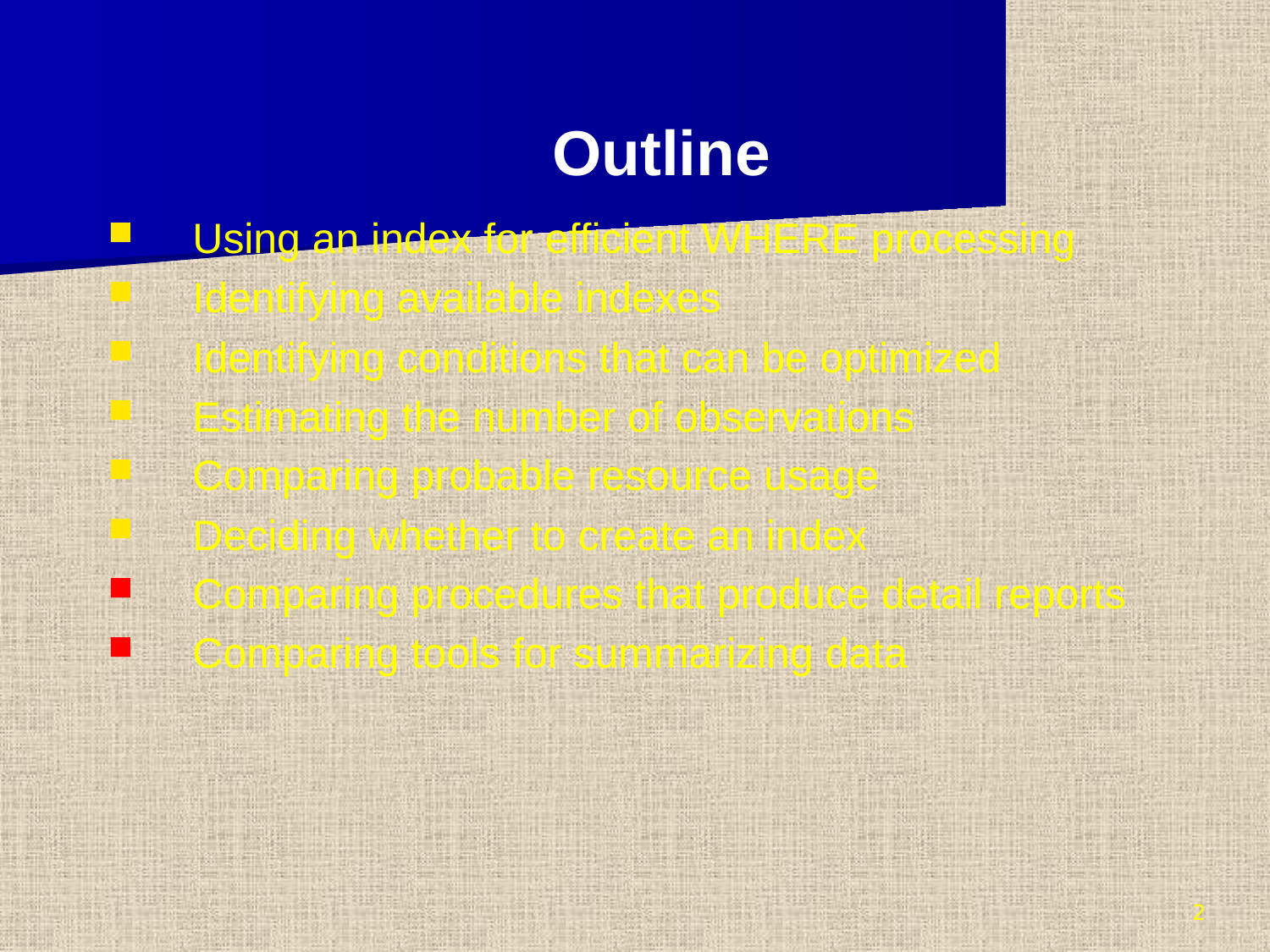

Outline

Using an index for efficient WHERE processing
Identifying available indexes
Identifying conditions that can be optimized
Estimating the number of observations
Comparing probable resource usage
Deciding whether to create an index
Comparing procedures that produce detail reports
Comparing tools for summarizing data
2